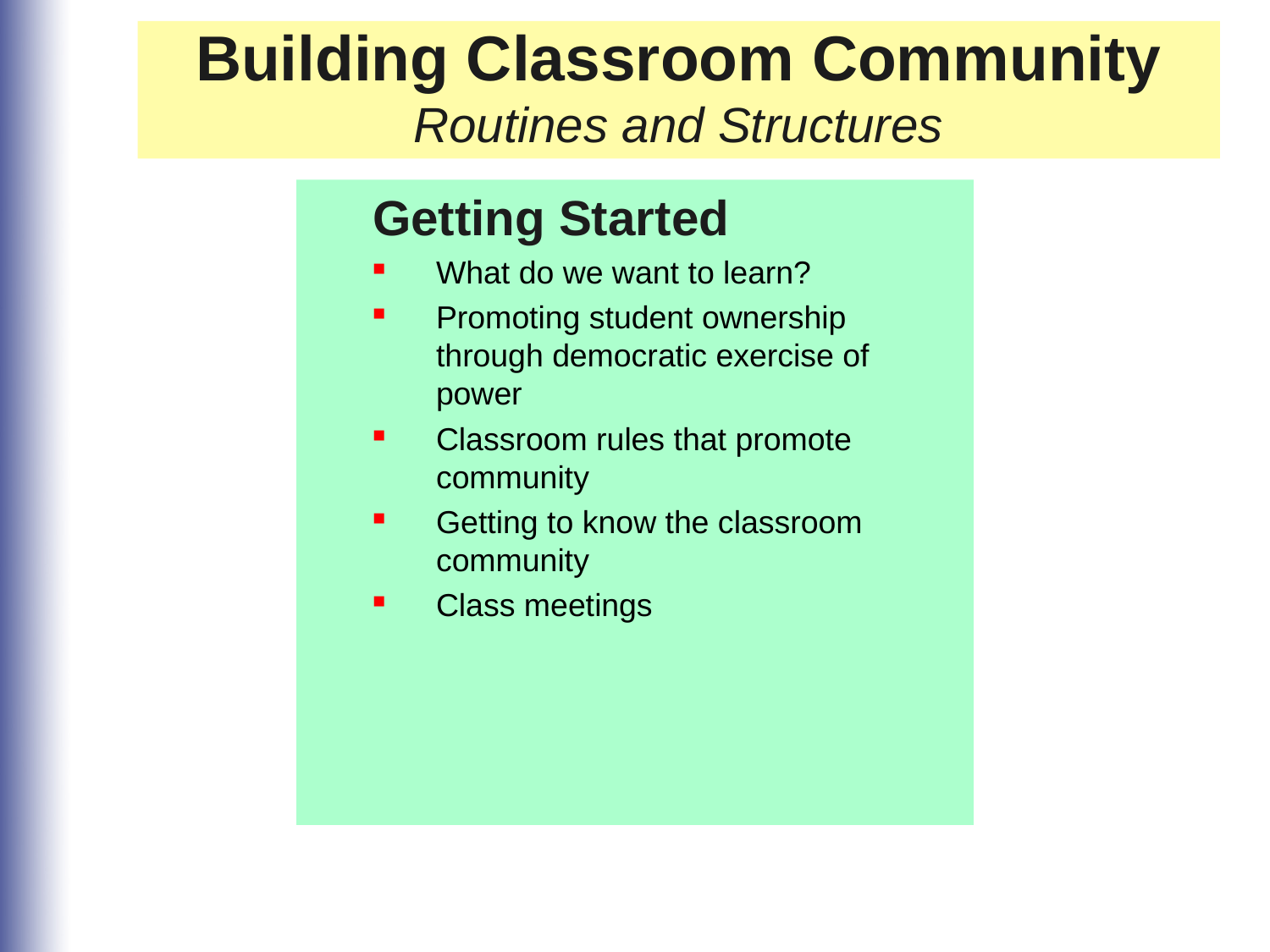

Building Classroom Community
Routines and Structures

Getting Started
What do we want to learn?
Promoting student ownership through democratic exercise of power
Classroom rules that promote community
Getting to know the classroom community
Class meetings
18